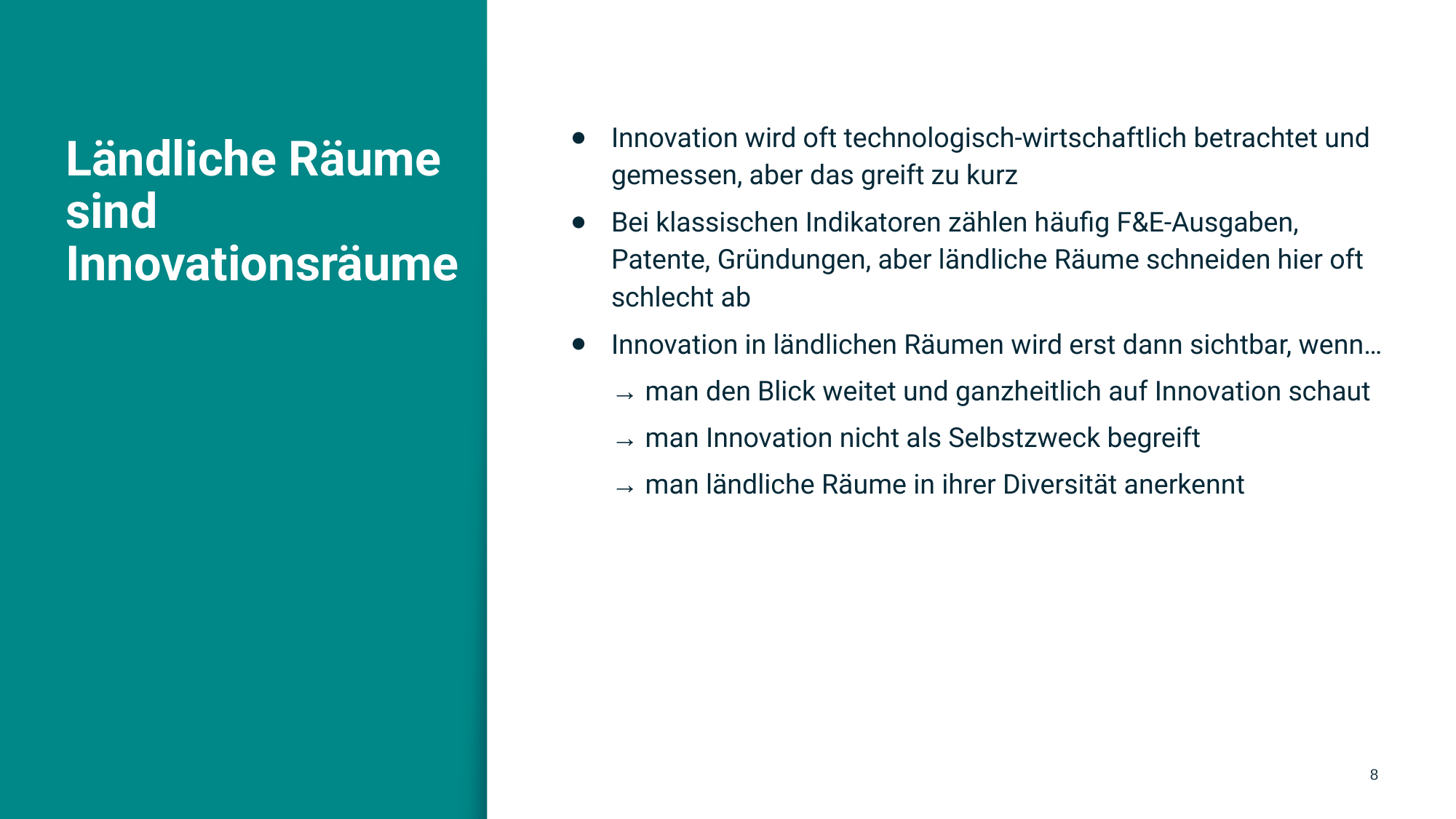

# Ländliche Räume sind Innovationsräume
Innovation wird oft technologisch-wirtschaftlich betrachtet und gemessen, aber das greift zu kurz
Bei klassischen Indikatoren zählen häufig F&E-Ausgaben, Patente, Gründungen, aber ländliche Räume schneiden hier oft schlecht ab
Innovation in ländlichen Räumen wird erst dann sichtbar, wenn…
→ man den Blick weitet und ganzheitlich auf Innovation schaut
→ man Innovation nicht als Selbstzweck begreift
→ man ländliche Räume in ihrer Diversität anerkennt